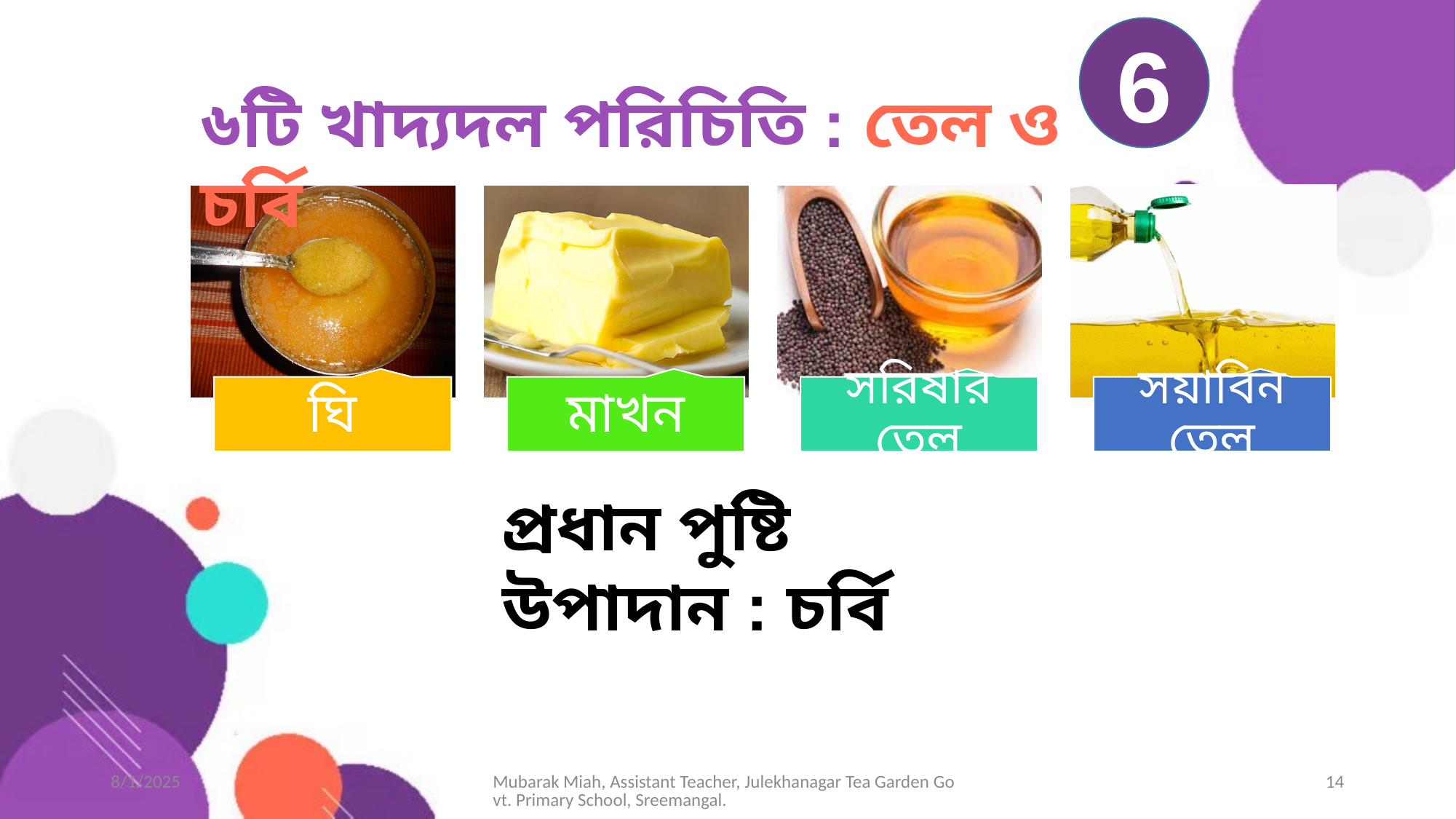

6
ঘি
মাখন
সরিষার তেল
সয়াবিন তেল
৬টি খাদ‌্যদল পরিচিতি : তেল ও চর্বি
প্রধান পুষ্টি উপাদান : চর্বি
8/1/2025
Mubarak Miah, Assistant Teacher, Julekhanagar Tea Garden Govt. Primary School, Sreemangal.
14